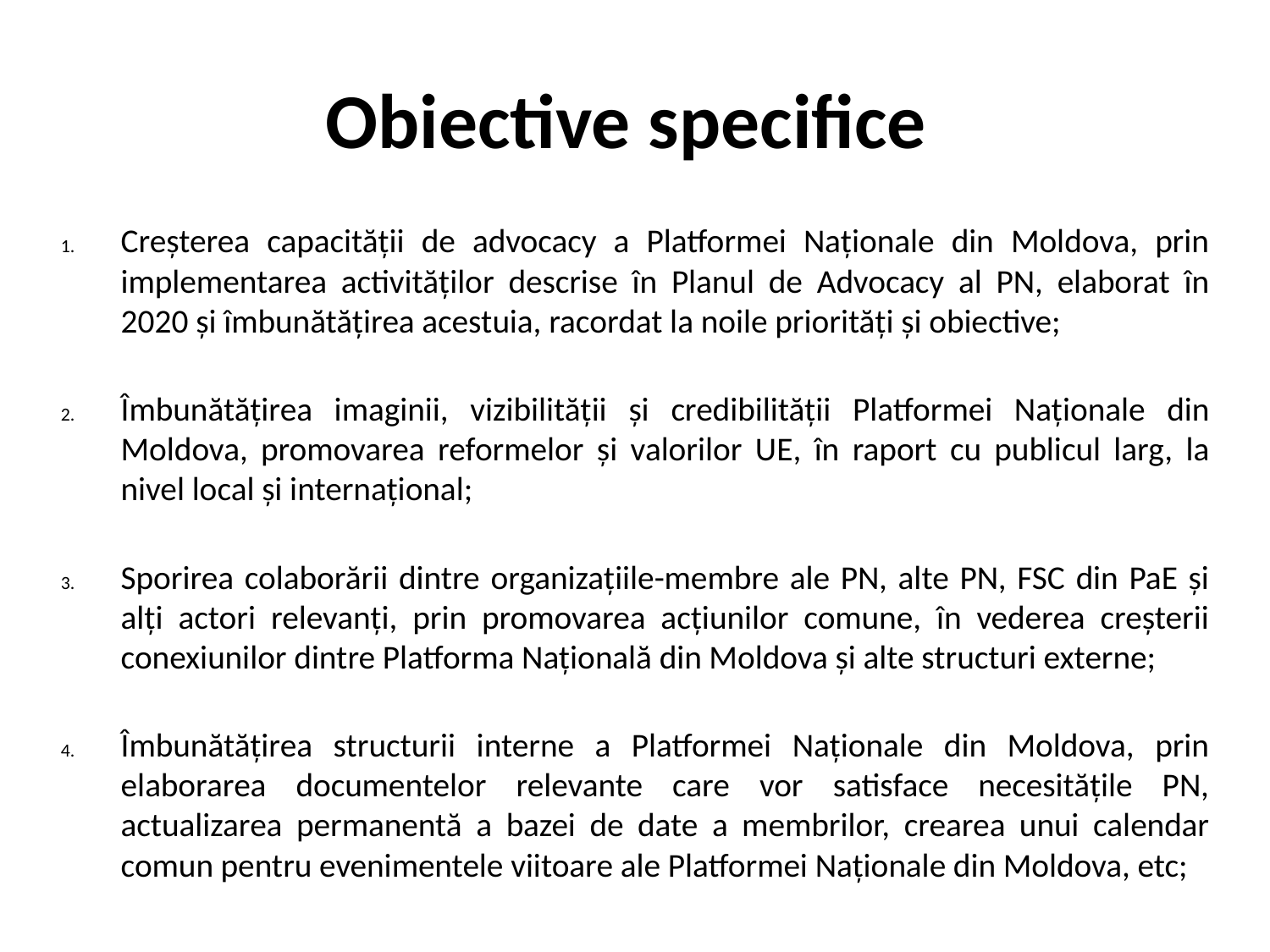

# Obiective specifice

Creșterea capacității de advocacy a Platformei Naționale din Moldova, prin implementarea activităților descrise în Planul de Advocacy al PN, elaborat în 2020 și îmbunătățirea acestuia, racordat la noile priorități și obiective;

Îmbunătățirea imaginii, vizibilității și credibilității Platformei Naționale din Moldova, promovarea reformelor și valorilor UE, în raport cu publicul larg, la nivel local și internațional;

Sporirea colaborării dintre organizațiile-membre ale PN, alte PN, FSC din PaE și alți actori relevanți, prin promovarea acțiunilor comune, în vederea creșterii conexiunilor dintre Platforma Națională din Moldova și alte structuri externe;

Îmbunătățirea structurii interne a Platformei Naționale din Moldova, prin elaborarea documentelor relevante care vor satisface necesitățile PN, actualizarea permanentă a bazei de date a membrilor, crearea unui calendar comun pentru evenimentele viitoare ale Platformei Naționale din Moldova, etc;